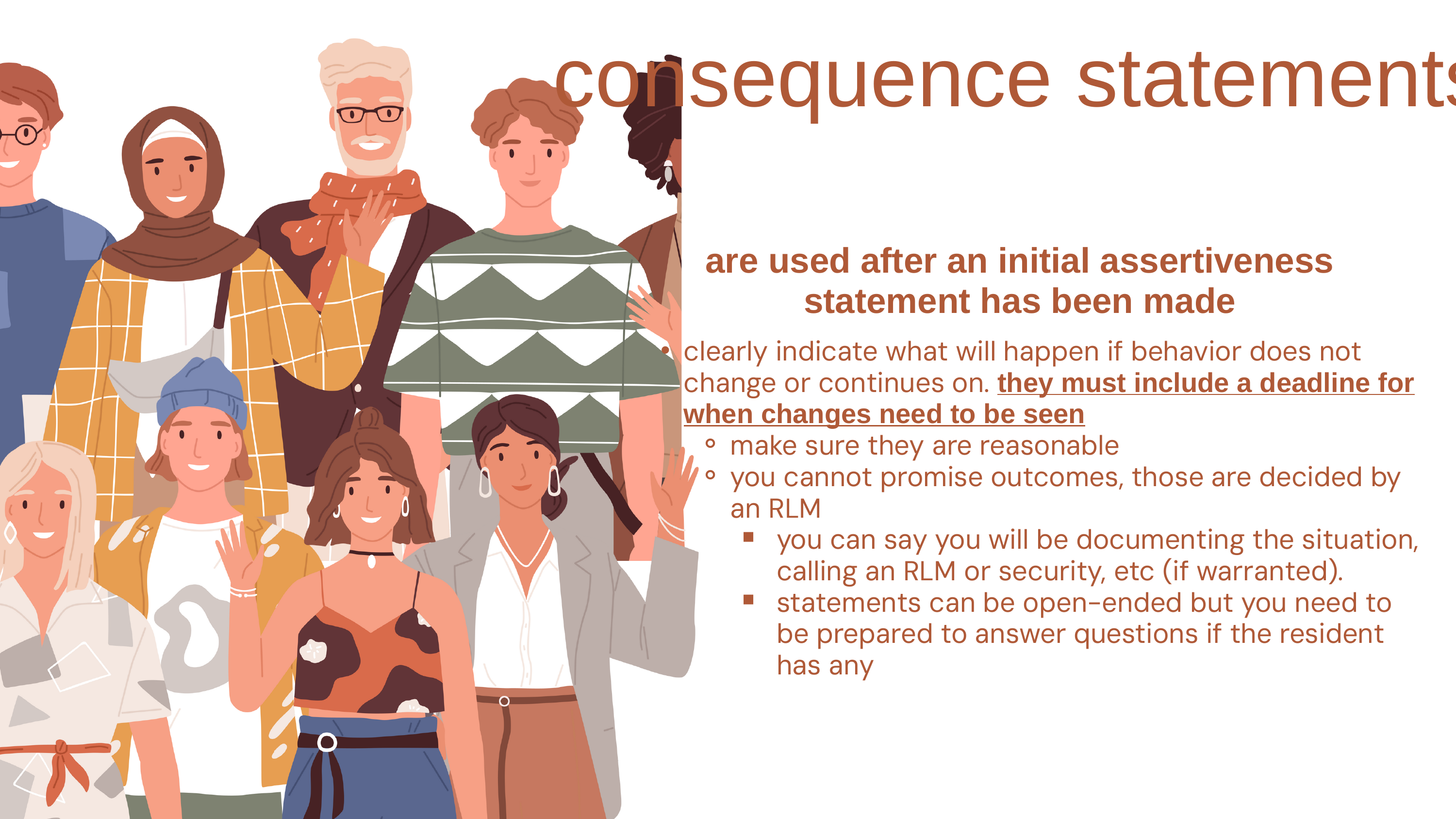

consequence statements

are used after an initial assertiveness statement has been made
clearly indicate what will happen if behavior does not change or continues on. they must include a deadline for when changes need to be seen
make sure they are reasonable
you cannot promise outcomes, those are decided by an RLM
you can say you will be documenting the situation, calling an RLM or security, etc (if warranted).
statements can be open-ended but you need to be prepared to answer questions if the resident has any